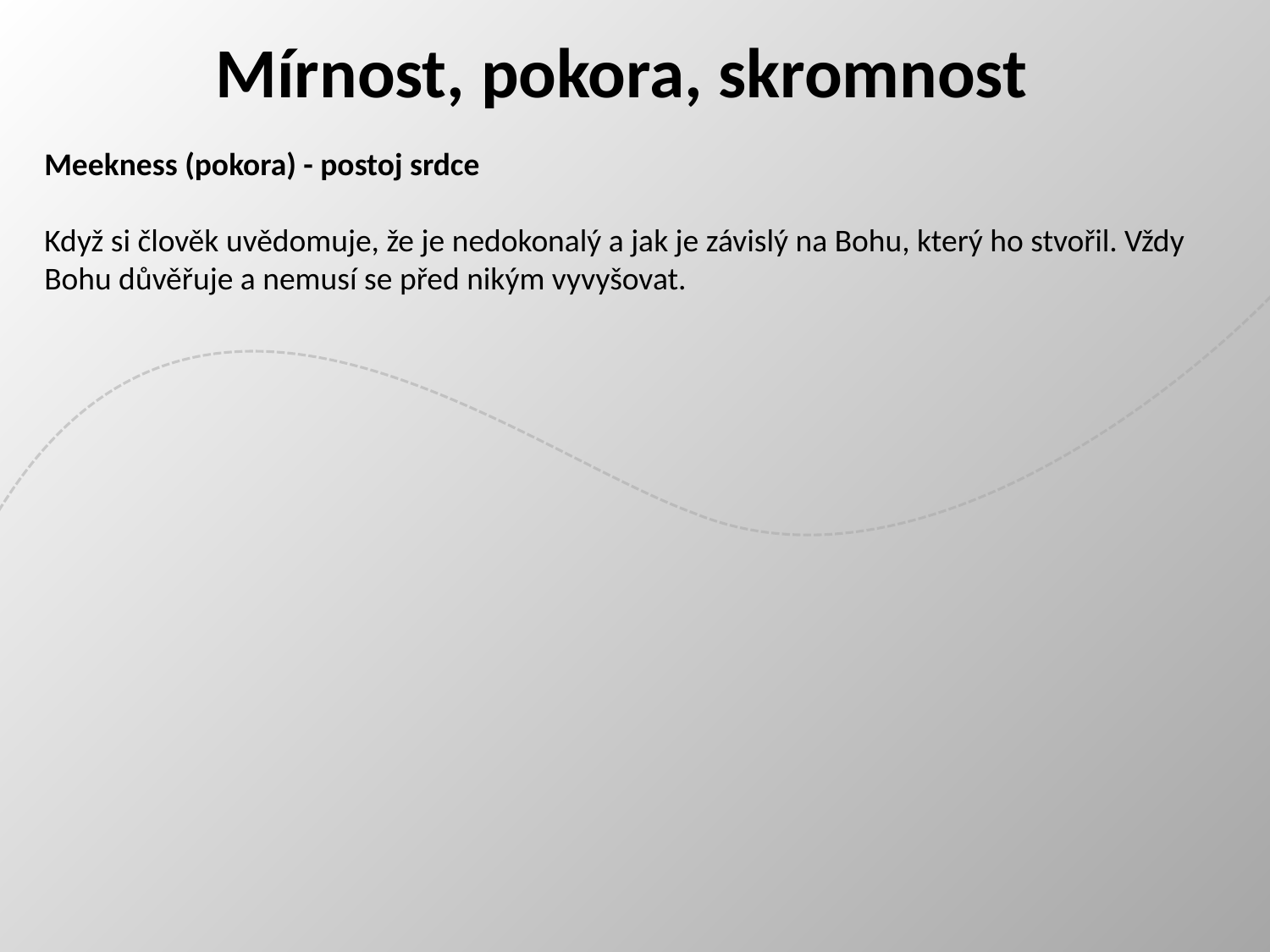

Mírnost, pokora, skromnost
Meekness (pokora) - postoj srdce

Když si člověk uvědomuje, že je nedokonalý a jak je závislý na Bohu, který ho stvořil. Vždy Bohu důvěřuje a nemusí se před nikým vyvyšovat.